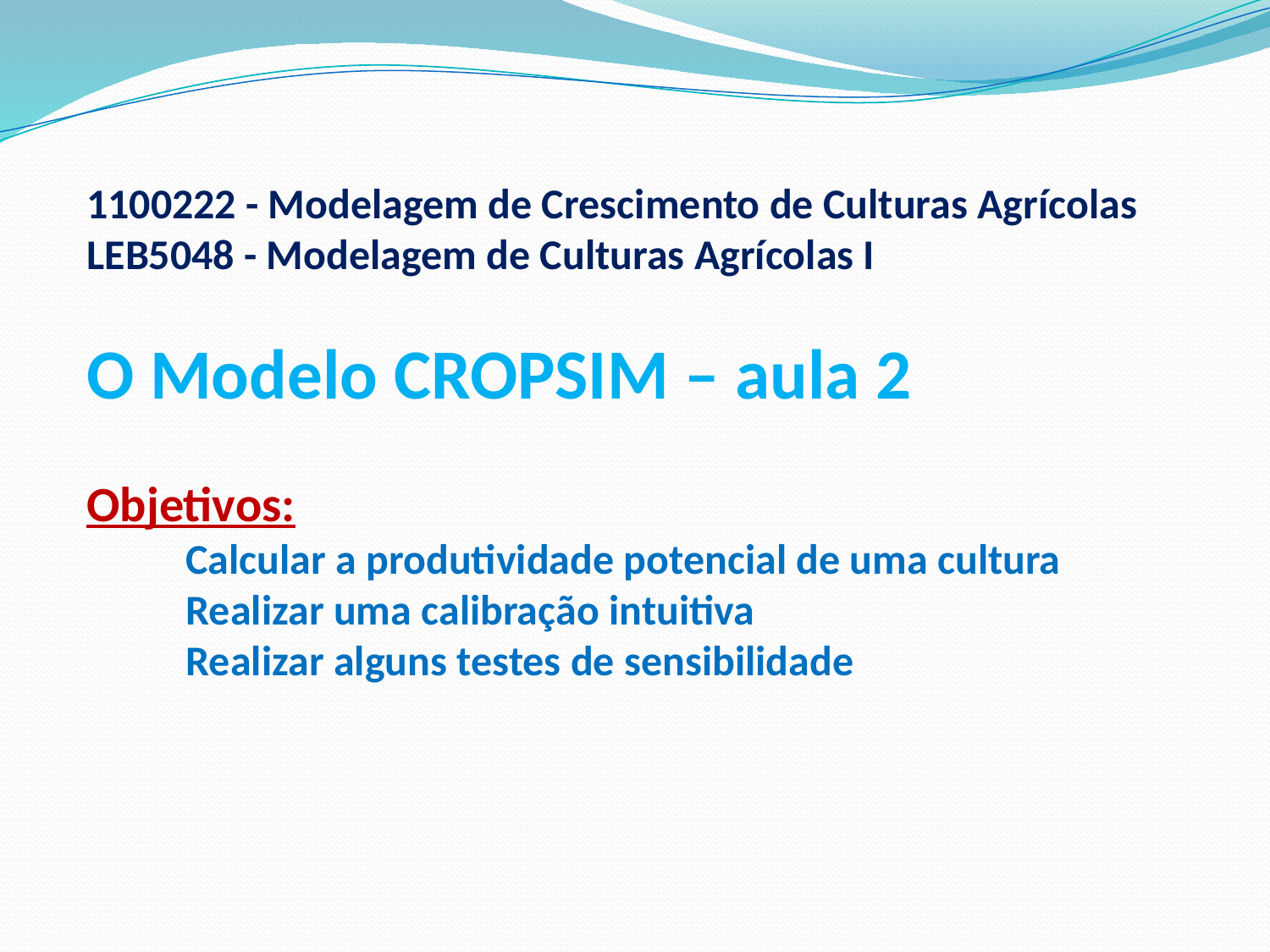

1100222 - Modelagem de Crescimento de Culturas Agrícolas
LEB5048 - Modelagem de Culturas Agrícolas I

O Modelo CROPSIM – aula 2

Objetivos:
Calcular a produtividade potencial de uma cultura
Realizar uma calibração intuitiva
Realizar alguns testes de sensibilidade